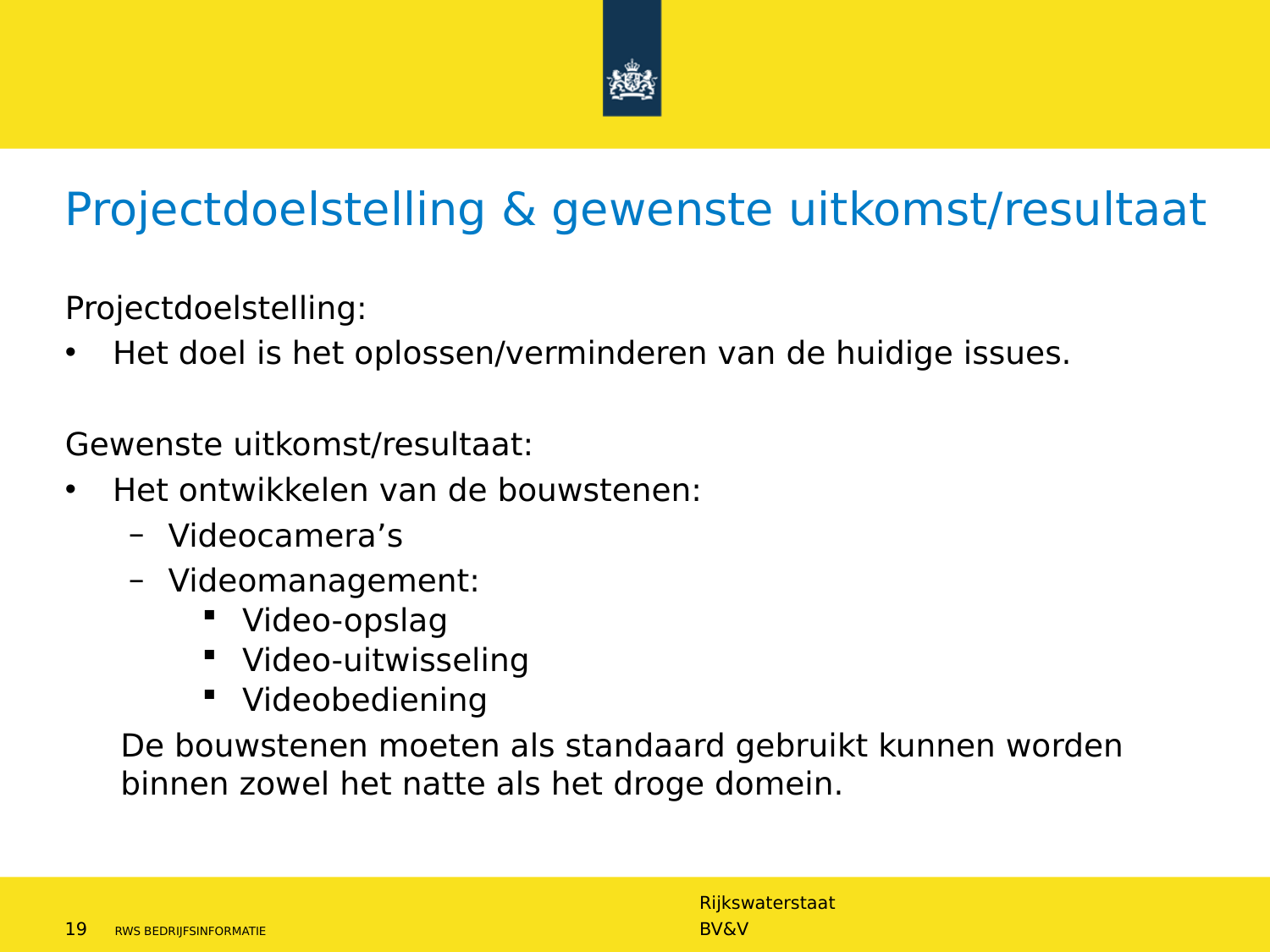

# Projectdoelstelling & gewenste uitkomst/resultaat
Projectdoelstelling:
Het doel is het oplossen/verminderen van de huidige issues.

Gewenste uitkomst/resultaat:
Het ontwikkelen van de bouwstenen:
Videocamera’s
Videomanagement:
Video-opslag
Video-uitwisseling
Videobediening
De bouwstenen moeten als standaard gebruikt kunnen worden binnen zowel het natte als het droge domein.